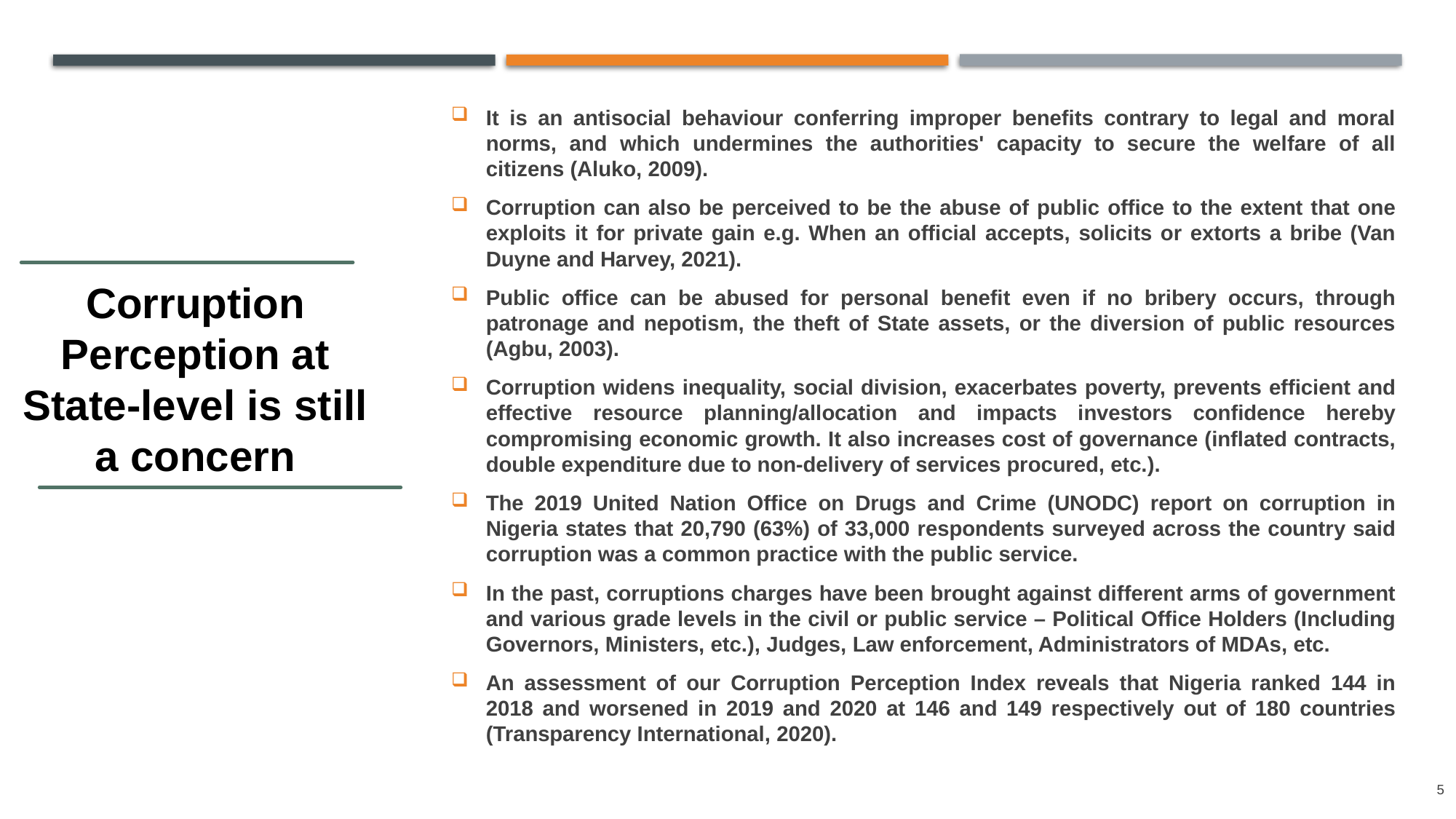

It is an antisocial behaviour conferring improper benefits contrary to legal and moral norms, and which undermines the authorities' capacity to secure the welfare of all citizens (Aluko, 2009).
Corruption can also be perceived to be the abuse of public office to the extent that one exploits it for private gain e.g. When an official accepts, solicits or extorts a bribe (Van Duyne and Harvey, 2021).
Public office can be abused for personal benefit even if no bribery occurs, through patronage and nepotism, the theft of State assets, or the diversion of public resources (Agbu, 2003).
Corruption widens inequality, social division, exacerbates poverty, prevents efficient and effective resource planning/allocation and impacts investors confidence hereby compromising economic growth. It also increases cost of governance (inflated contracts, double expenditure due to non-delivery of services procured, etc.).
The 2019 United Nation Office on Drugs and Crime (UNODC) report on corruption in Nigeria states that 20,790 (63%) of 33,000 respondents surveyed across the country said corruption was a common practice with the public service.
In the past, corruptions charges have been brought against different arms of government and various grade levels in the civil or public service – Political Office Holders (Including Governors, Ministers, etc.), Judges, Law enforcement, Administrators of MDAs, etc.
An assessment of our Corruption Perception Index reveals that Nigeria ranked 144 in 2018 and worsened in 2019 and 2020 at 146 and 149 respectively out of 180 countries (Transparency International, 2020).
Corruption Perception at State-level is still a concern
5